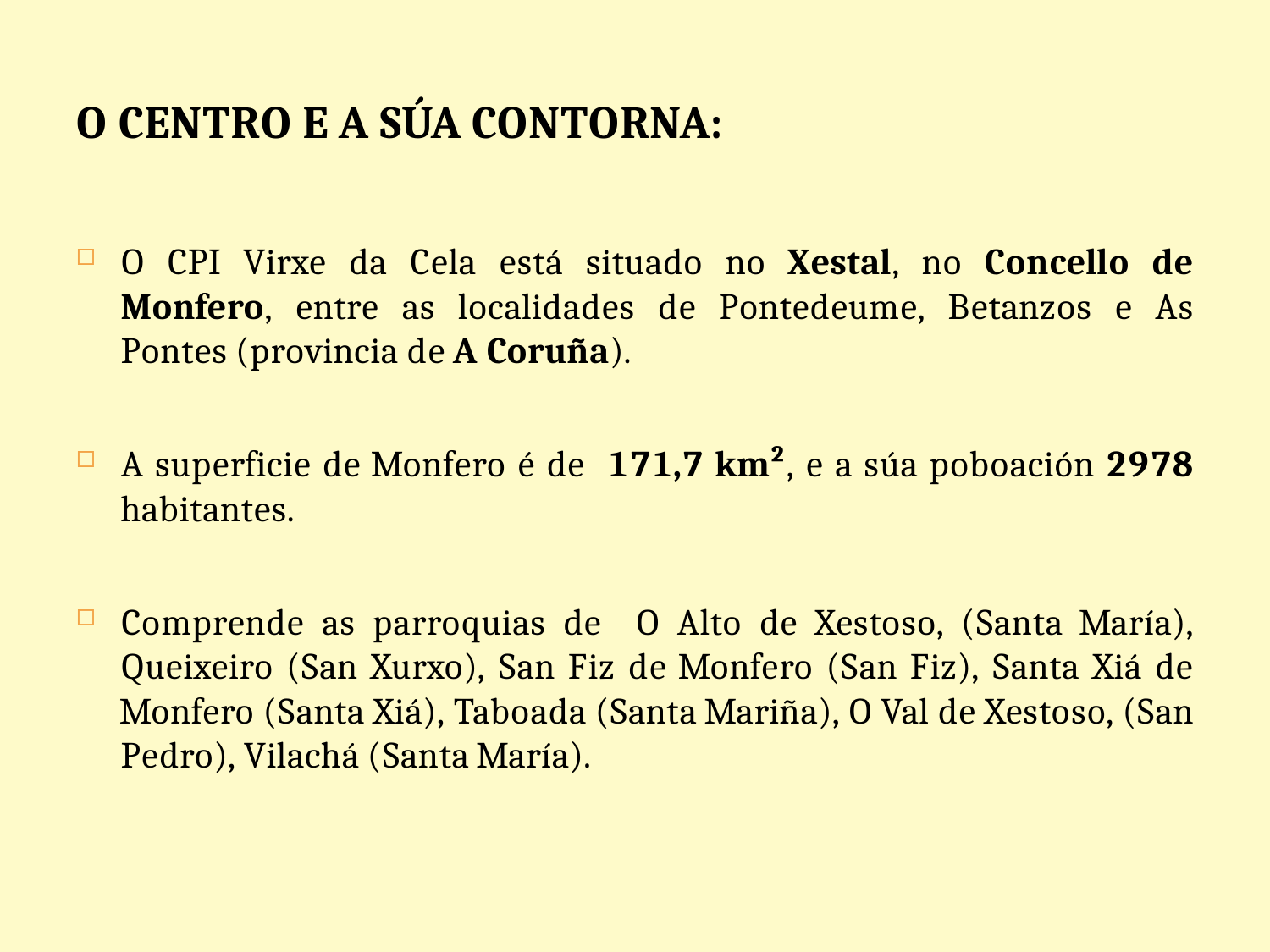

O CENTRO E A SÚA CONTORNA:

O CPI Virxe da Cela está situado no Xestal, no Concello de Monfero, entre as localidades de Pontedeume, Betanzos e As Pontes (provincia de A Coruña).

A superficie de Monfero é de  171,7 km², e a súa poboación 2978 habitantes.

Comprende as parroquias de  O Alto de Xestoso, (Santa María), Queixeiro (San Xurxo), San Fiz de Monfero (San Fiz), Santa Xiá de Monfero (Santa Xiá), Taboada (Santa Mariña), O Val de Xestoso, (San Pedro), Vilachá (Santa María).